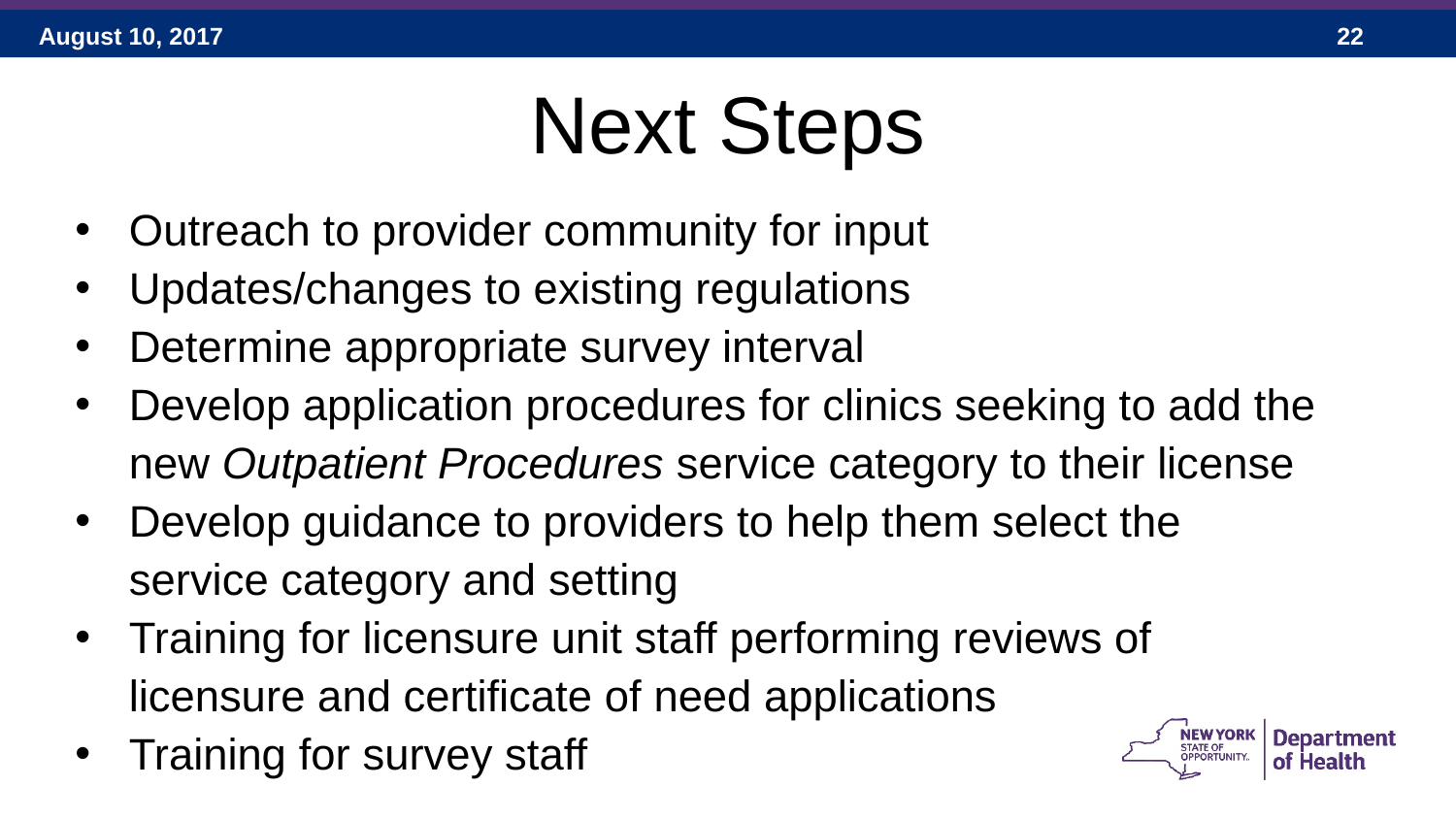

# Next Steps
Outreach to provider community for input
Updates/changes to existing regulations
Determine appropriate survey interval
Develop application procedures for clinics seeking to add the new Outpatient Procedures service category to their license
Develop guidance to providers to help them select the service category and setting
Training for licensure unit staff performing reviews of licensure and certificate of need applications
Training for survey staff